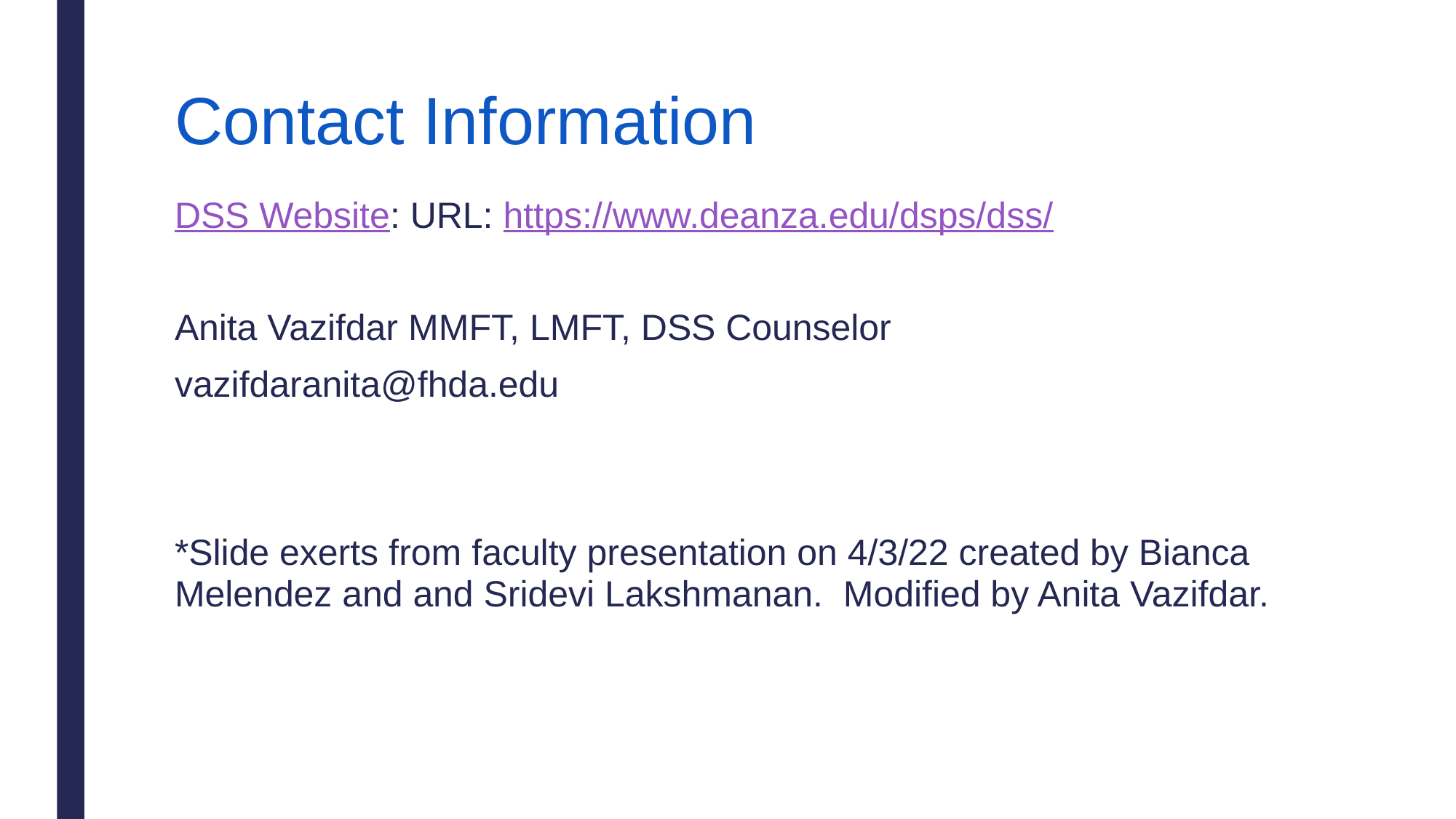

# Contact Information
DSS Website: URL: https://www.deanza.edu/dsps/dss/

Anita Vazifdar MMFT, LMFT, DSS Counselor
vazifdaranita@fhda.edu

*Slide exerts from faculty presentation on 4/3/22 created by Bianca Melendez and and Sridevi Lakshmanan.  Modified by Anita Vazifdar.